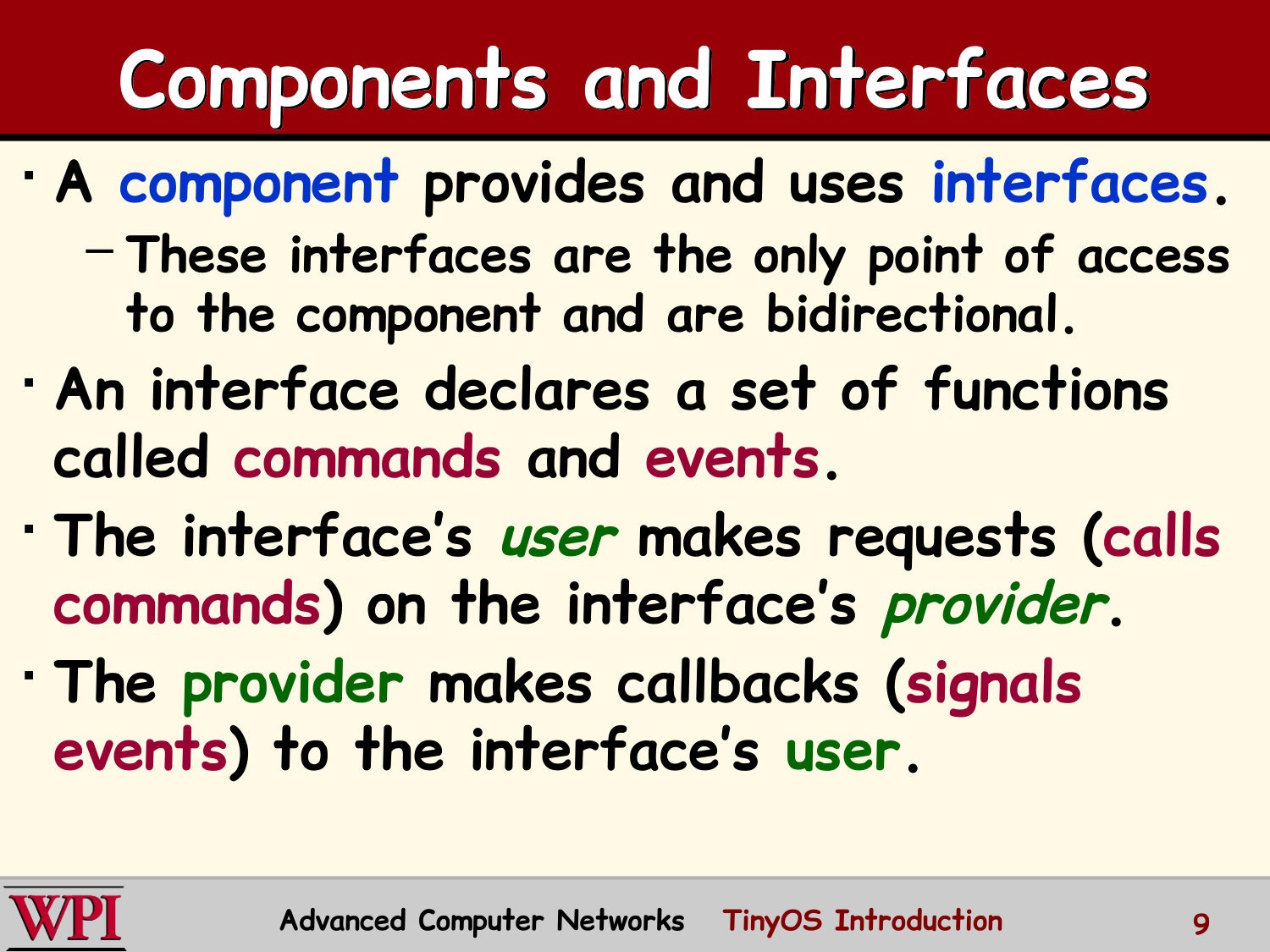

# Components and Interfaces
A component provides and uses interfaces.
These interfaces are the only point of access to the component and are bidirectional.
An interface declares a set of functions called commands and events.
The interface’s user makes requests (calls commands) on the interface’s provider.
The provider makes callbacks (signals events) to the interface’s user.

Advanced Computer Networks   TinyOS Introduction
9